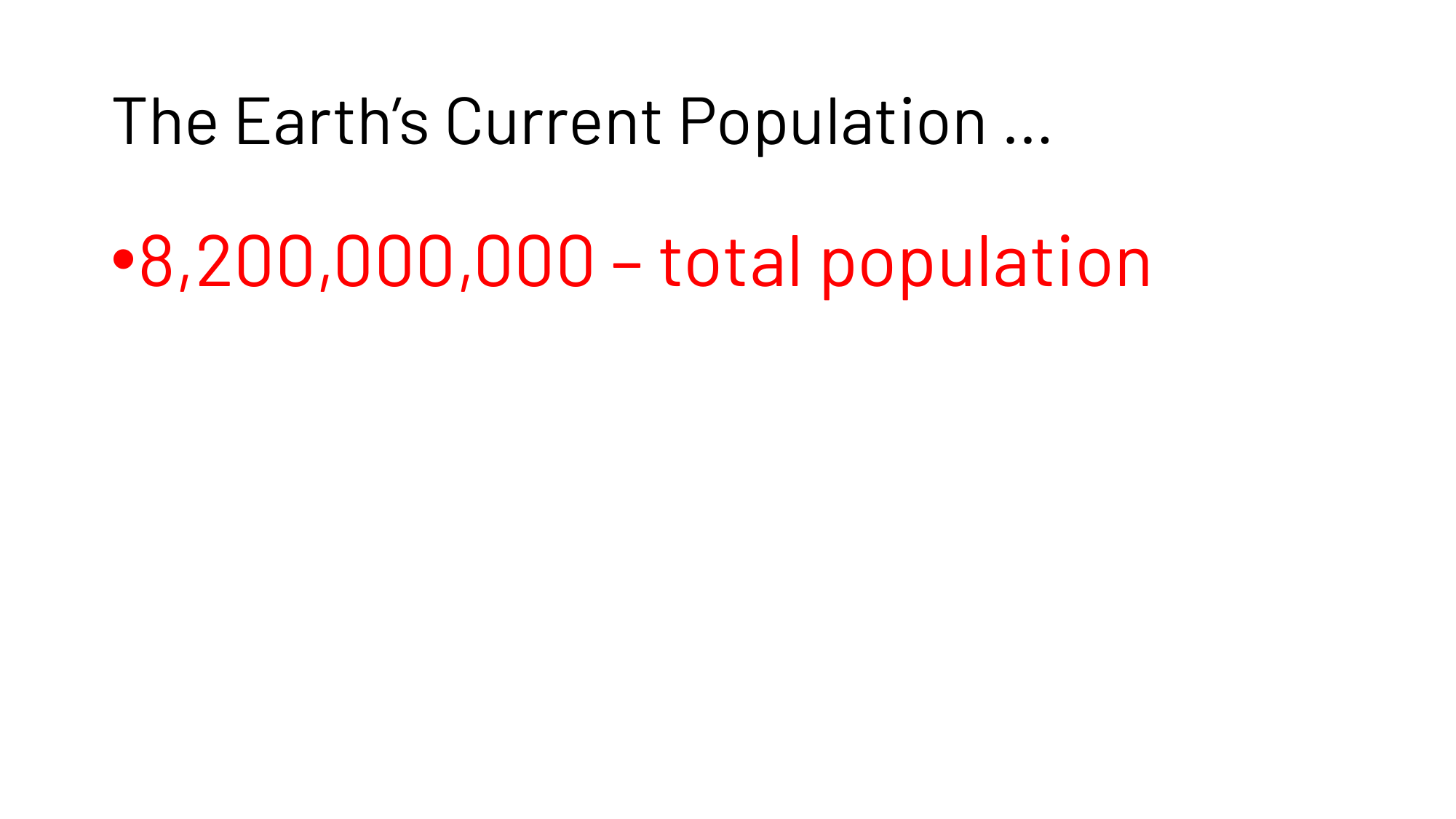

# The Earth’s Current Population …
8,200,000,000 – total population